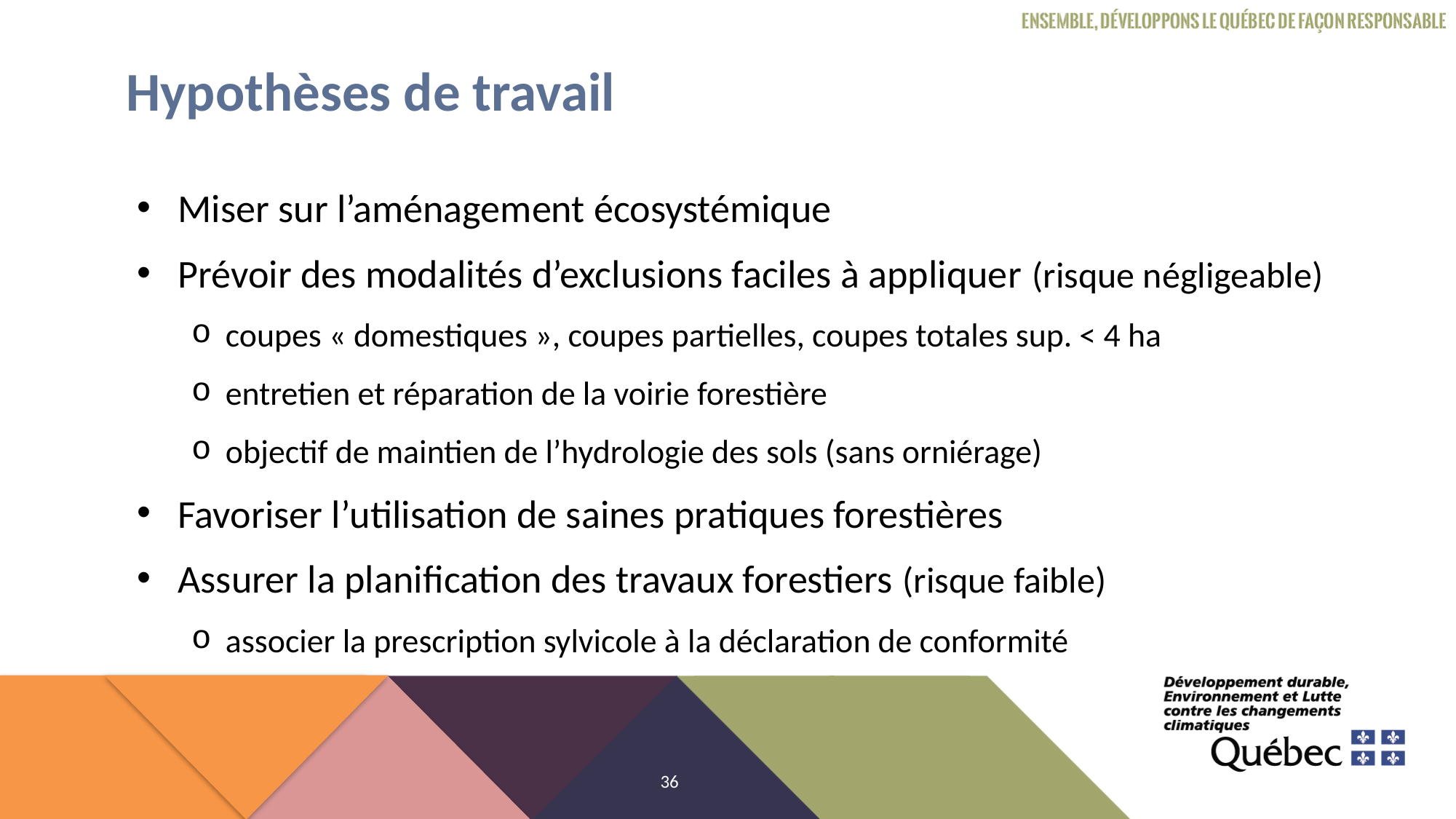

# Hypothèses de travail
Miser sur l’aménagement écosystémique
Prévoir des modalités d’exclusions faciles à appliquer (risque négligeable)
coupes « domestiques », coupes partielles, coupes totales sup. < 4 ha
entretien et réparation de la voirie forestière
objectif de maintien de l’hydrologie des sols (sans orniérage)
Favoriser l’utilisation de saines pratiques forestières
Assurer la planification des travaux forestiers (risque faible)
associer la prescription sylvicole à la déclaration de conformité
36